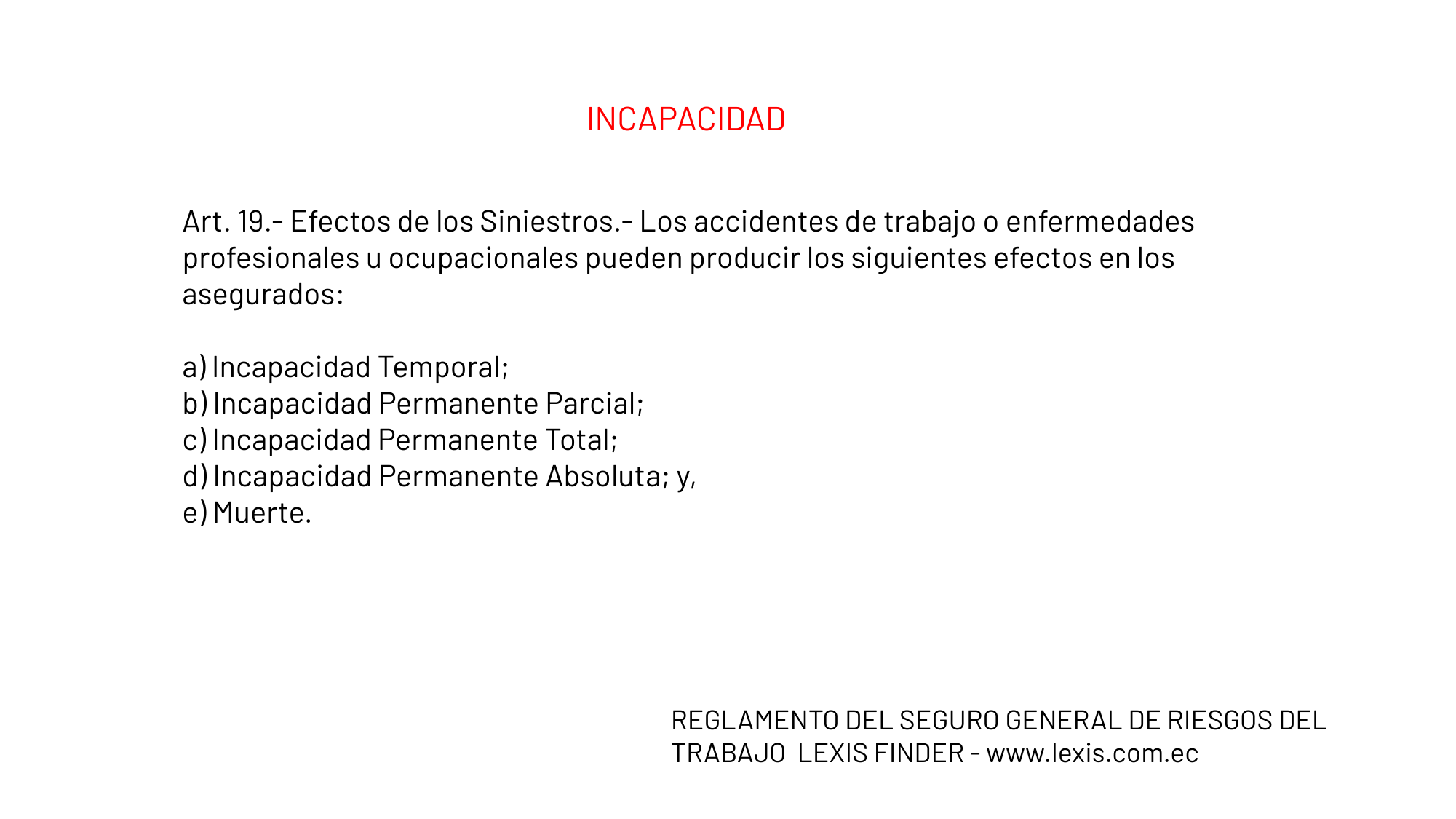

INCAPACIDAD
Art. 19.- Efectos de los Siniestros.- Los accidentes de trabajo o enfermedades profesionales u ocupacionales pueden producir los siguientes efectos en los asegurados:

a) Incapacidad Temporal;
b) Incapacidad Permanente Parcial;
c) Incapacidad Permanente Total;
d) Incapacidad Permanente Absoluta; y,
e) Muerte.
REGLAMENTO DEL SEGURO GENERAL DE RIESGOS DEL TRABAJO  LEXIS FINDER - www.lexis.com.ec